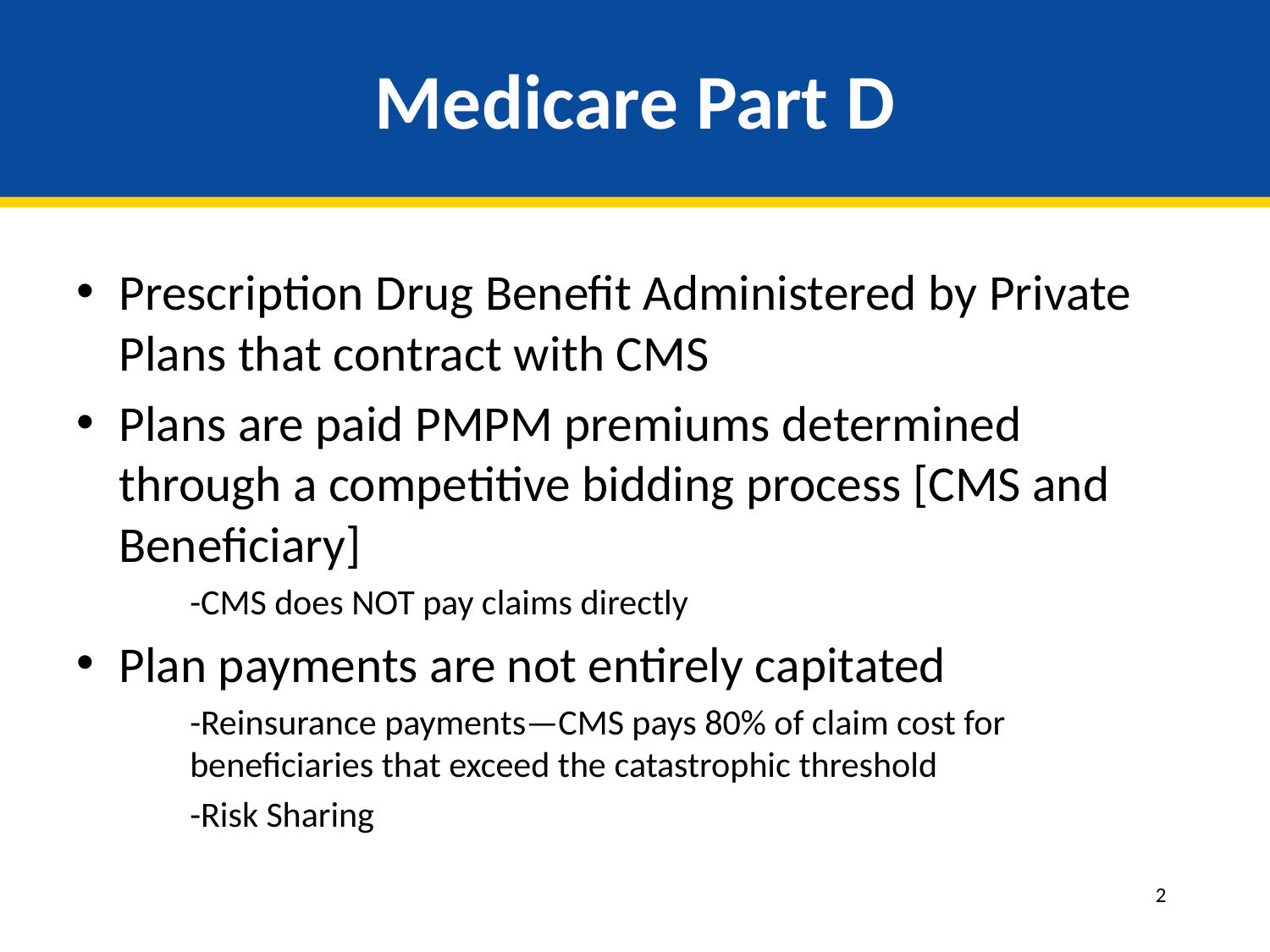

# Medicare Part D
Prescription Drug Benefit Administered by Private Plans that contract with CMS
Plans are paid PMPM premiums determined through a competitive bidding process [CMS and Beneficiary]
-CMS does NOT pay claims directly
Plan payments are not entirely capitated
-Reinsurance payments—CMS pays 80% of claim cost for            beneficiaries that exceed the catastrophic threshold
-Risk Sharing